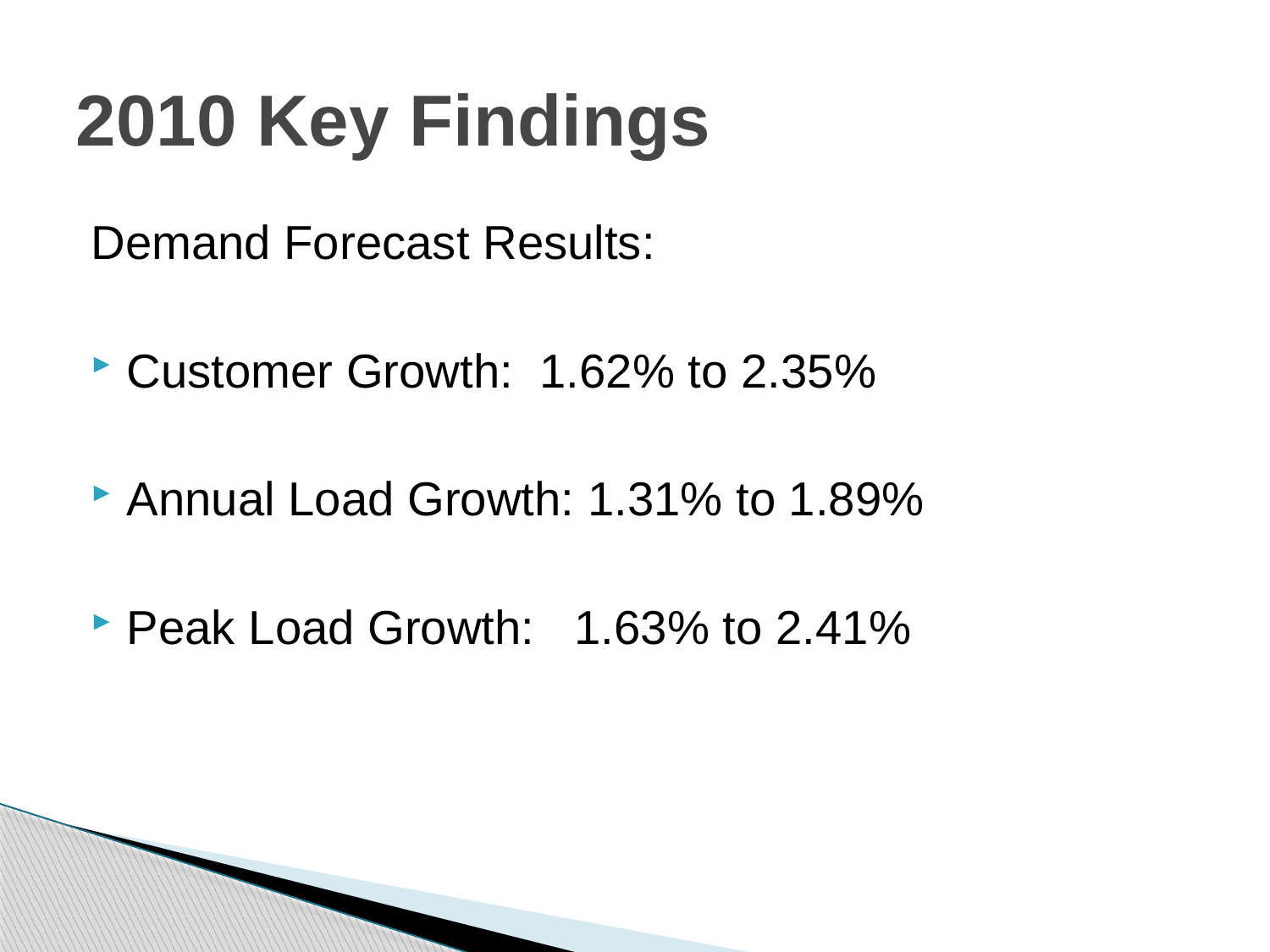

# 2010 Key Findings
Demand Forecast Results:

Customer Growth:  1.62% to 2.35%

Annual Load Growth: 1.31% to 1.89%

Peak Load Growth:   1.63% to 2.41%